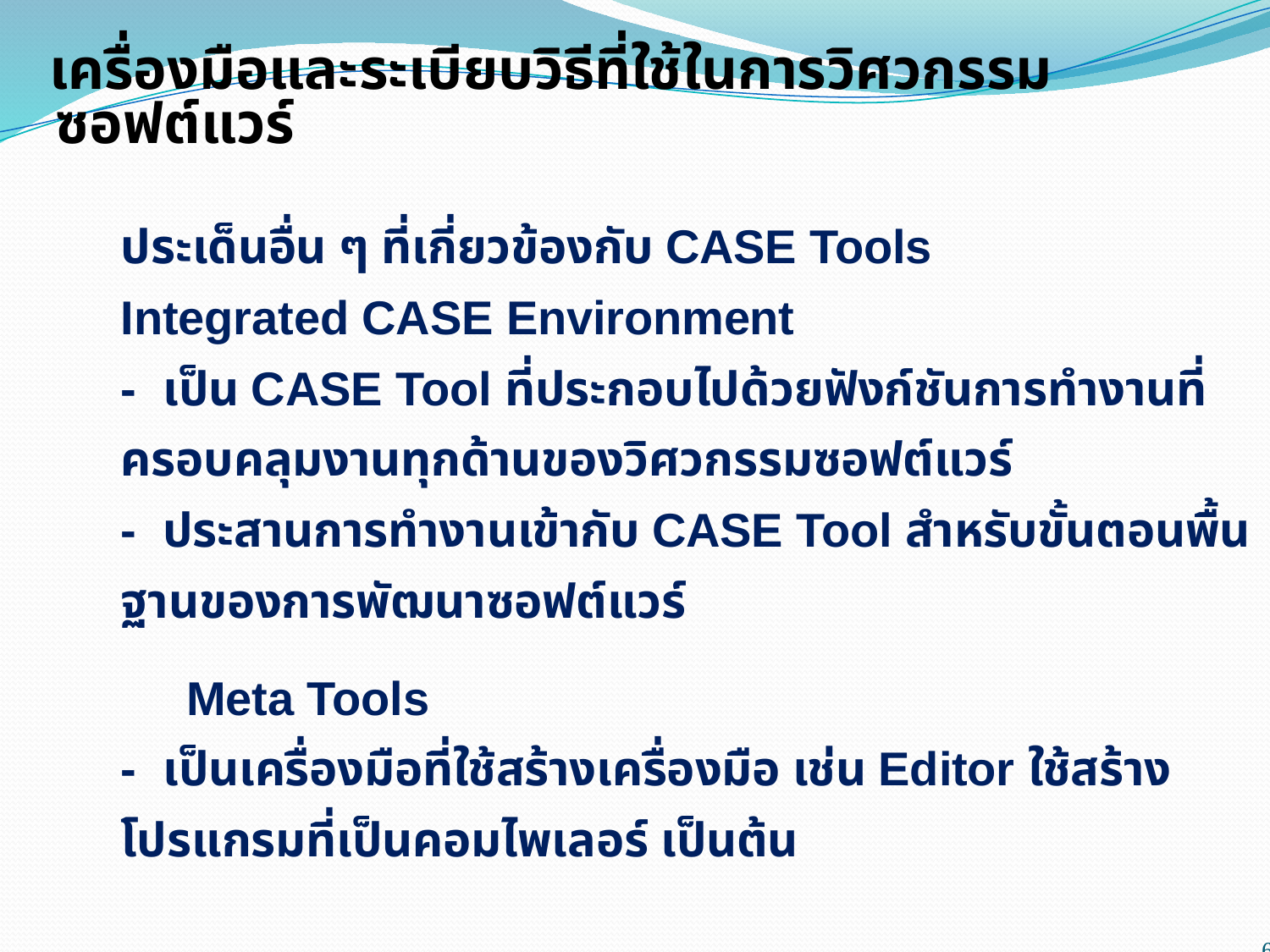

# เครื่องมือและระเบียบวิธีที่ใช้ในการวิศวกรรมซอฟต์แวร์
ประเด็นอื่น ๆ ที่เกี่ยวข้องกับ CASE Tools
	Integrated CASE Environment
	-  เป็น CASE Tool ที่ประกอบไปด้วยฟังก์ชันการทำงานที่ครอบคลุมงานทุกด้านของวิศวกรรมซอฟต์แวร์
	-  ประสานการทำงานเข้ากับ CASE Tool สำหรับขั้นตอนพื้นฐานของการพัฒนาซอฟต์แวร์

     Meta Tools
	-  เป็นเครื่องมือที่ใช้สร้างเครื่องมือ เช่น Editor ใช้สร้างโปรแกรมที่เป็นคอมไพเลอร์ เป็นต้น

69